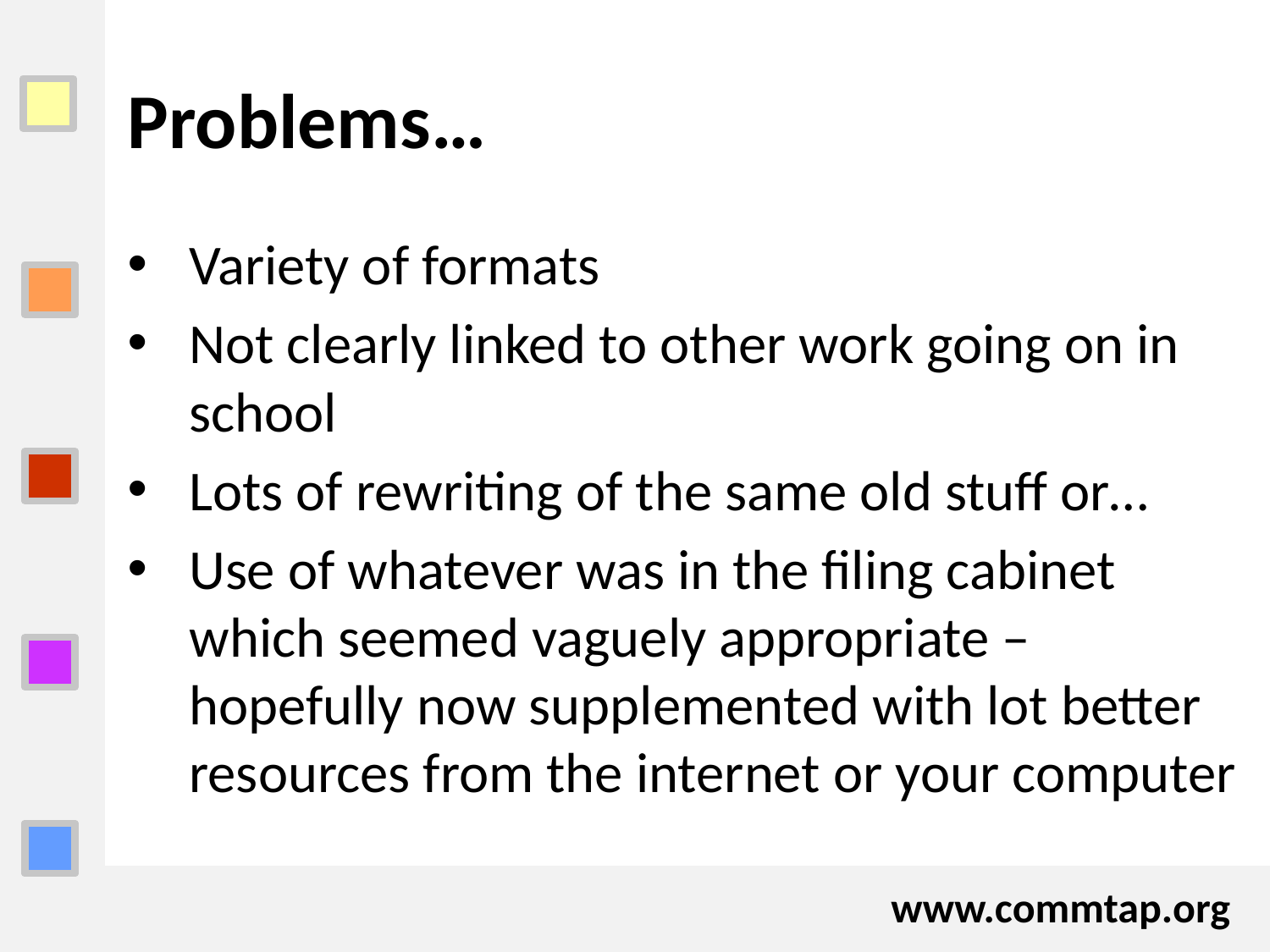

# Problems…
Variety of formats
Not clearly linked to other work going on in school
Lots of rewriting of the same old stuff or…
Use of whatever was in the filing cabinet which seemed vaguely appropriate – hopefully now supplemented with lot better resources from the internet or your computer